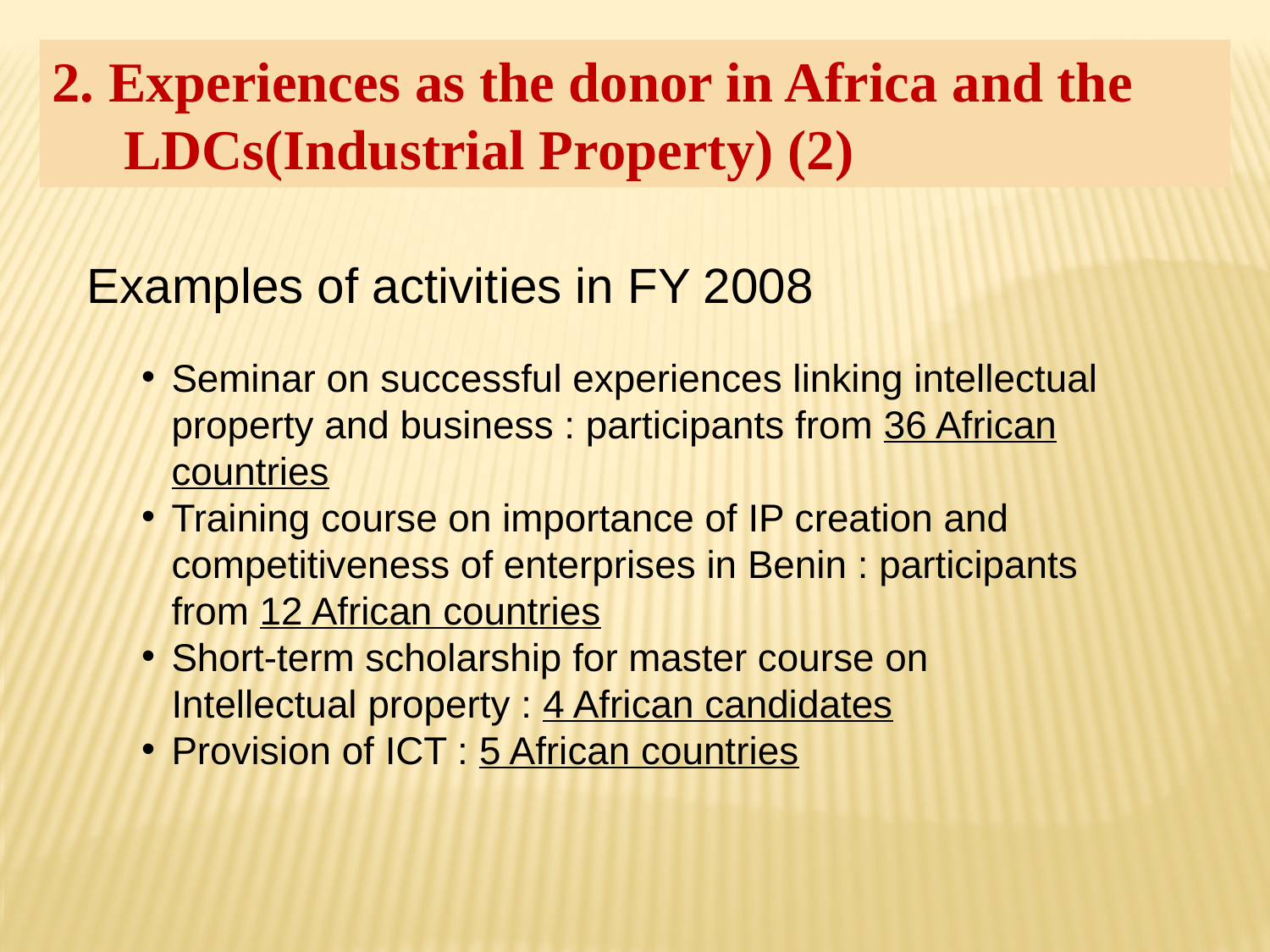

2. Experiences as the donor in Africa and the LDCs(Industrial Property) (2)
Examples of activities in FY 2008
Seminar on successful experiences linking intellectual property and business : participants from 36 African countries
Training course on importance of IP creation and competitiveness of enterprises in Benin : participants from 12 African countries
Short-term scholarship for master course on Intellectual property : 4 African candidates
Provision of ICT : 5 African countries